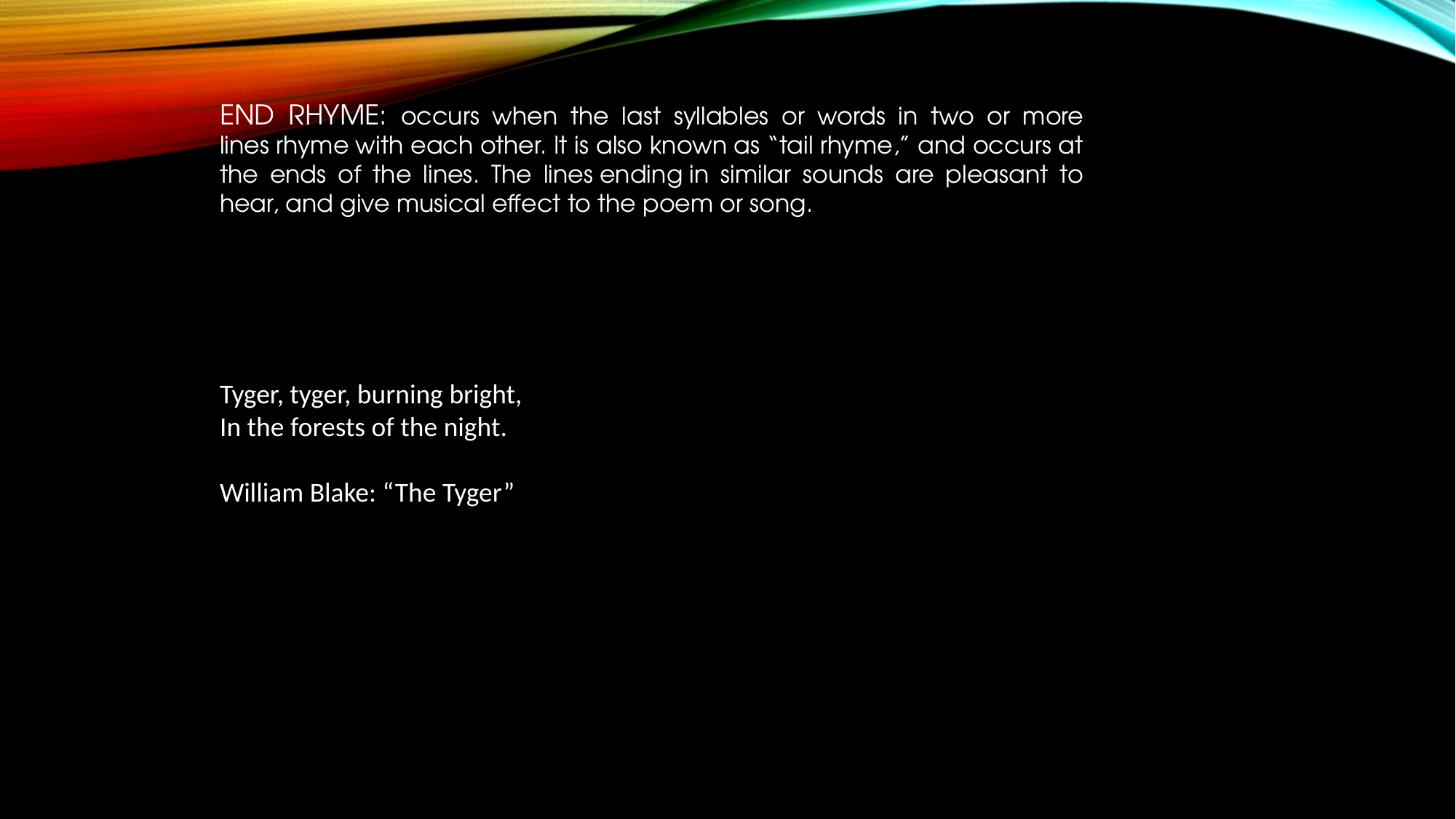

END RHYME: occurs when the last syllables or words in two or more lines rhyme with each other. It is also known as “tail rhyme,” and occurs at the ends of the lines. The lines ending in similar sounds are pleasant to hear, and give musical effect to the poem or song.
Tyger, tyger, burning bright,
In the forests of the night.

William Blake: “The Tyger”